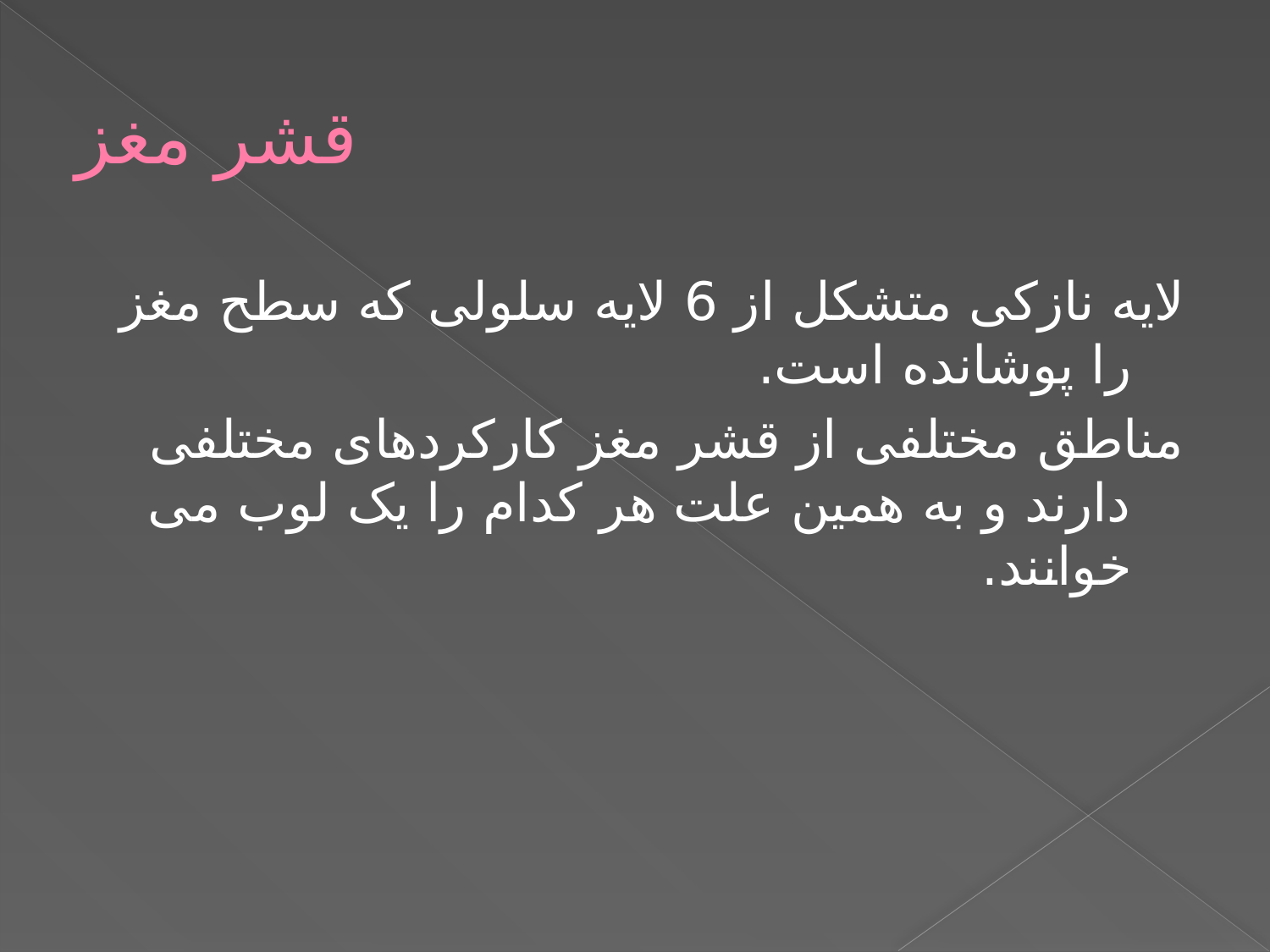

# قشر مغز
لایه نازکی متشکل از 6 لایه سلولی که سطح مغز را پوشانده است.
مناطق مختلفی از قشر مغز کارکردهای مختلفی دارند و به همین علت هر کدام را یک لوب می خوانند.